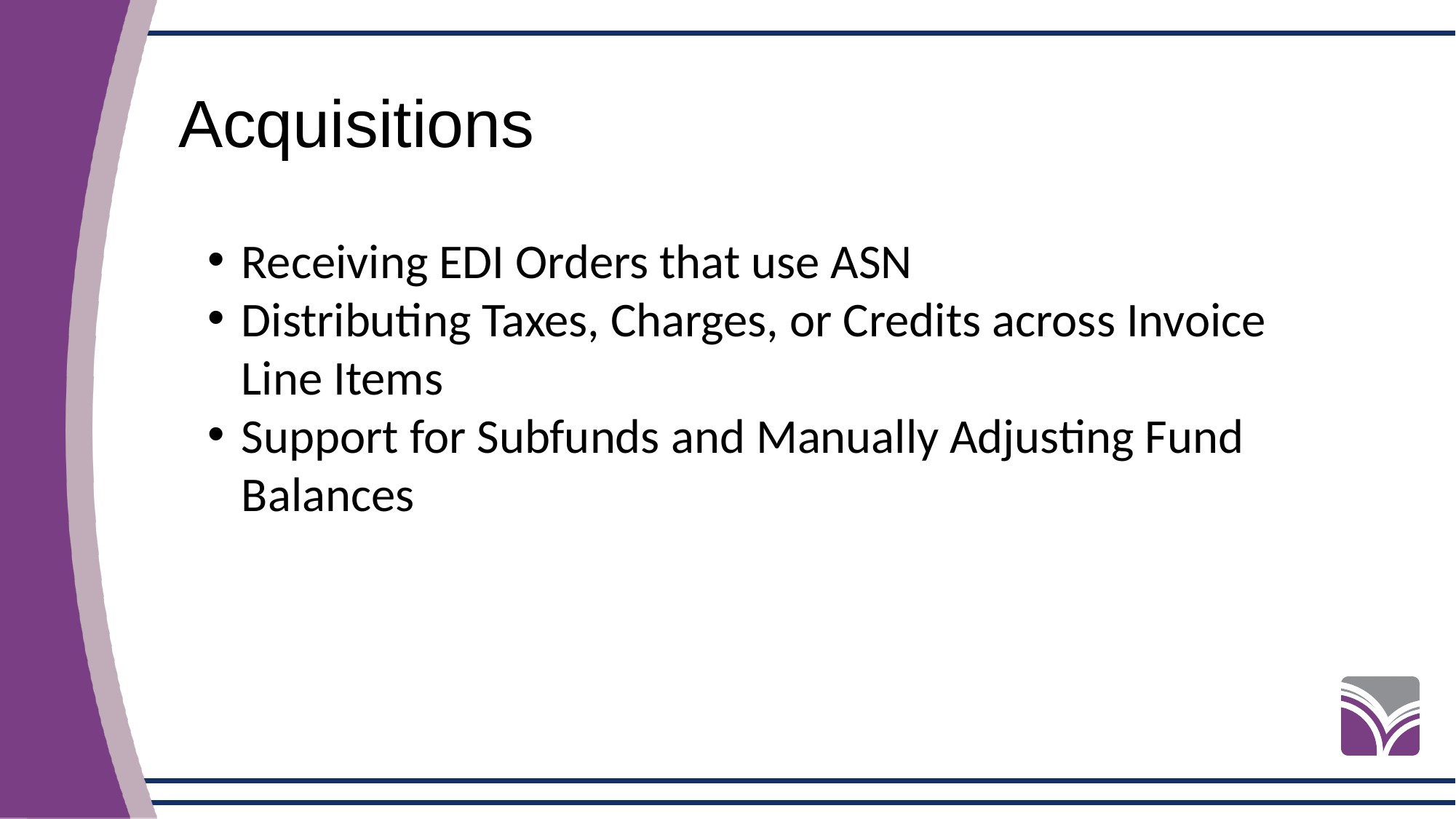

# Acquisitions
Receiving EDI Orders that use ASN
Distributing Taxes, Charges, or Credits across Invoice Line Items
Support for Subfunds and Manually Adjusting Fund Balances